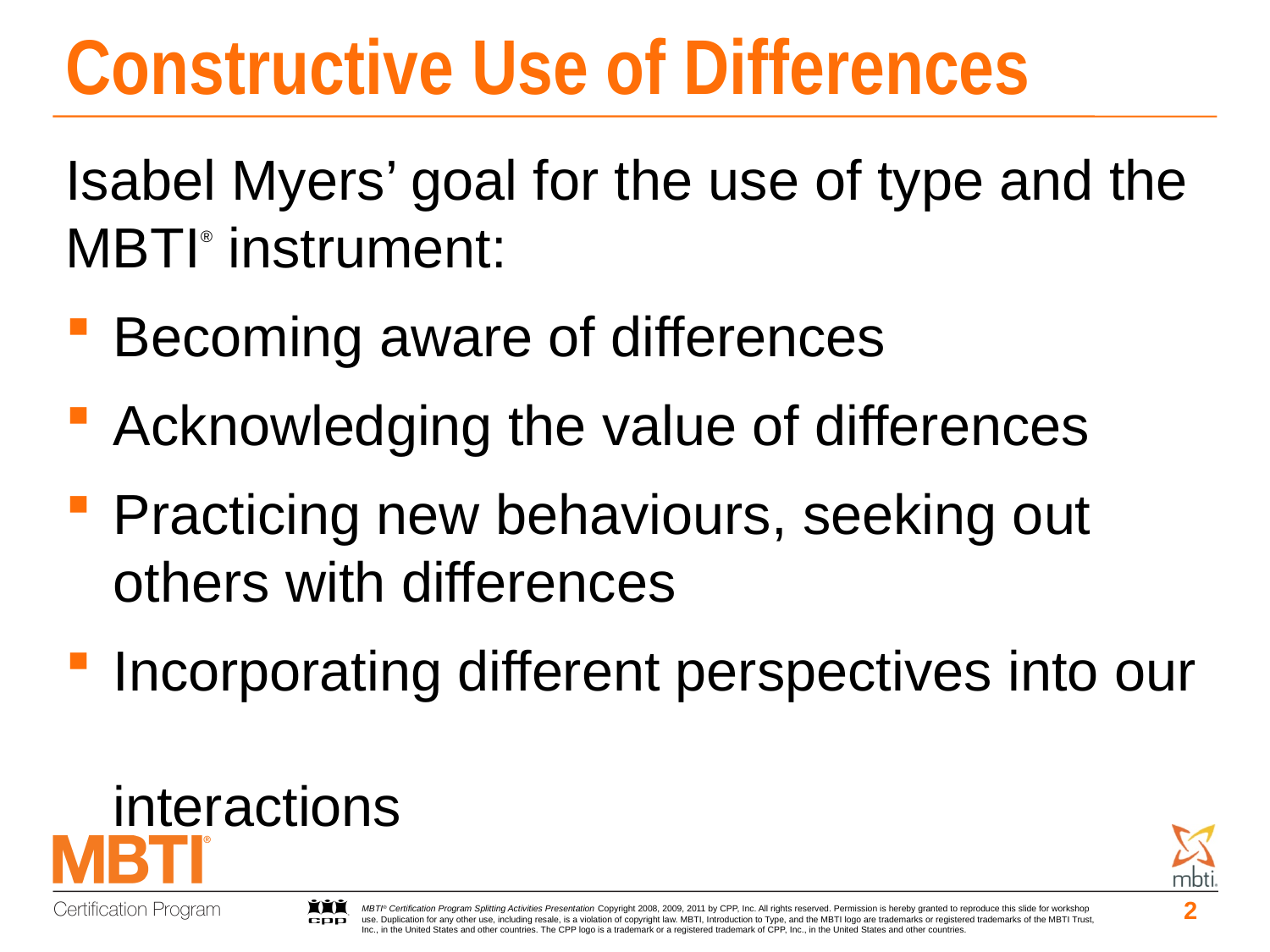

# Constructive Use of Differences
Isabel Myers’ goal for the use of type and the MBTI® instrument:
Becoming aware of differences
Acknowledging the value of differences
Practicing new behaviours, seeking out others with differences
Incorporating different perspectives into our
interactions
2